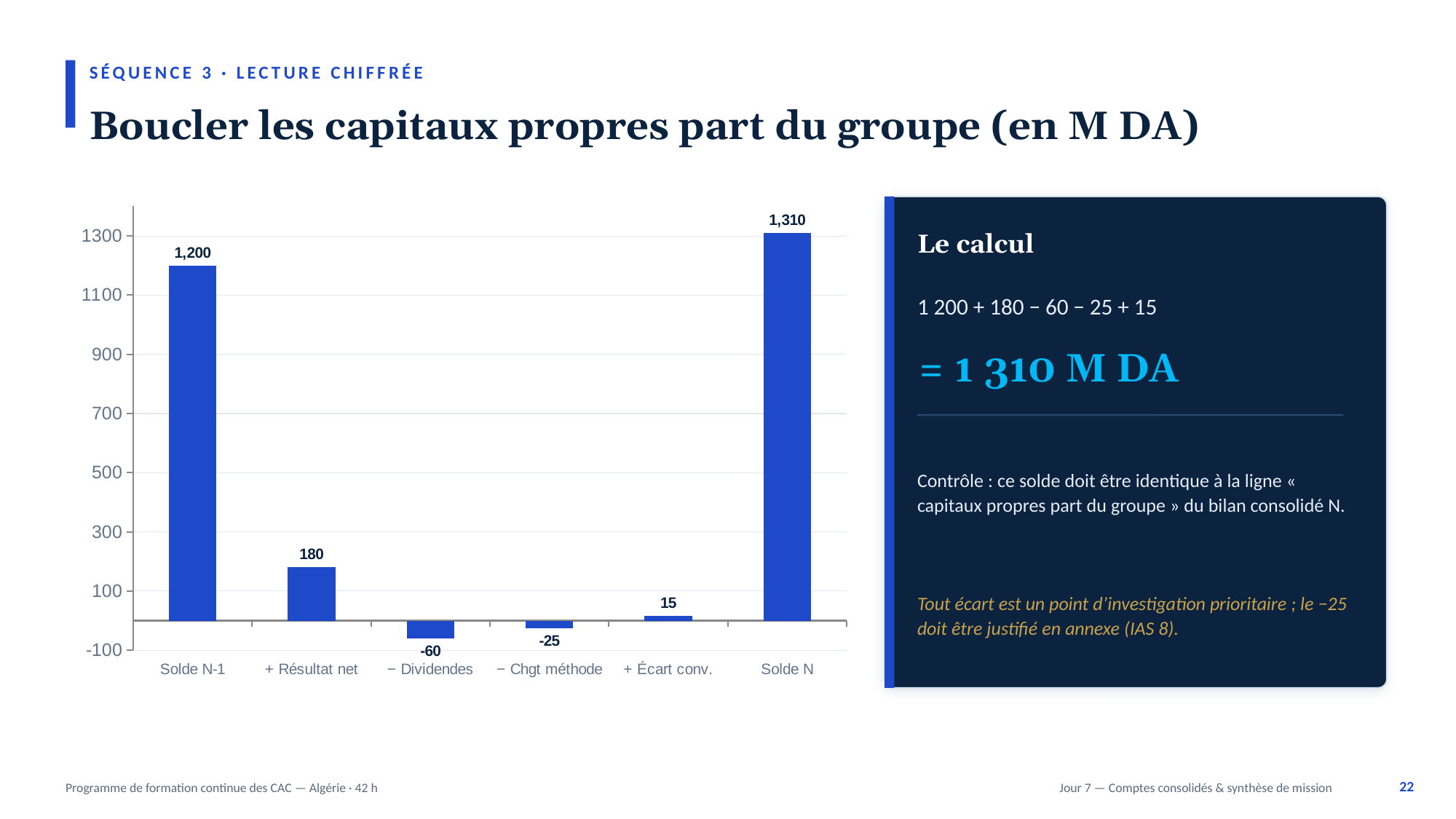

SÉQUENCE 3 · LECTURE CHIFFRÉE

Boucler les capitaux propres part du groupe (en M DA)

### Chart

| Category | CP part du groupe |
|---|---|
| Solde N-1 | 1200.0 |
| + Résultat net | 180.0 |
| − Dividendes | -60.0 |
| − Chgt méthode | -25.0 |
| + Écart conv. | 15.0 |
| Solde N | 1310.0 |

Le calcul
1 200 + 180 − 60 − 25 + 15
= 1 310 M DA

Contrôle : ce solde doit être identique à la ligne « capitaux propres part du groupe » du bilan consolidé N.
Tout écart est un point d’investigation prioritaire ; le −25 doit être justifié en annexe (IAS 8).
22
Programme de formation continue des CAC — Algérie · 42 h
Jour 7 — Comptes consolidés & synthèse de mission